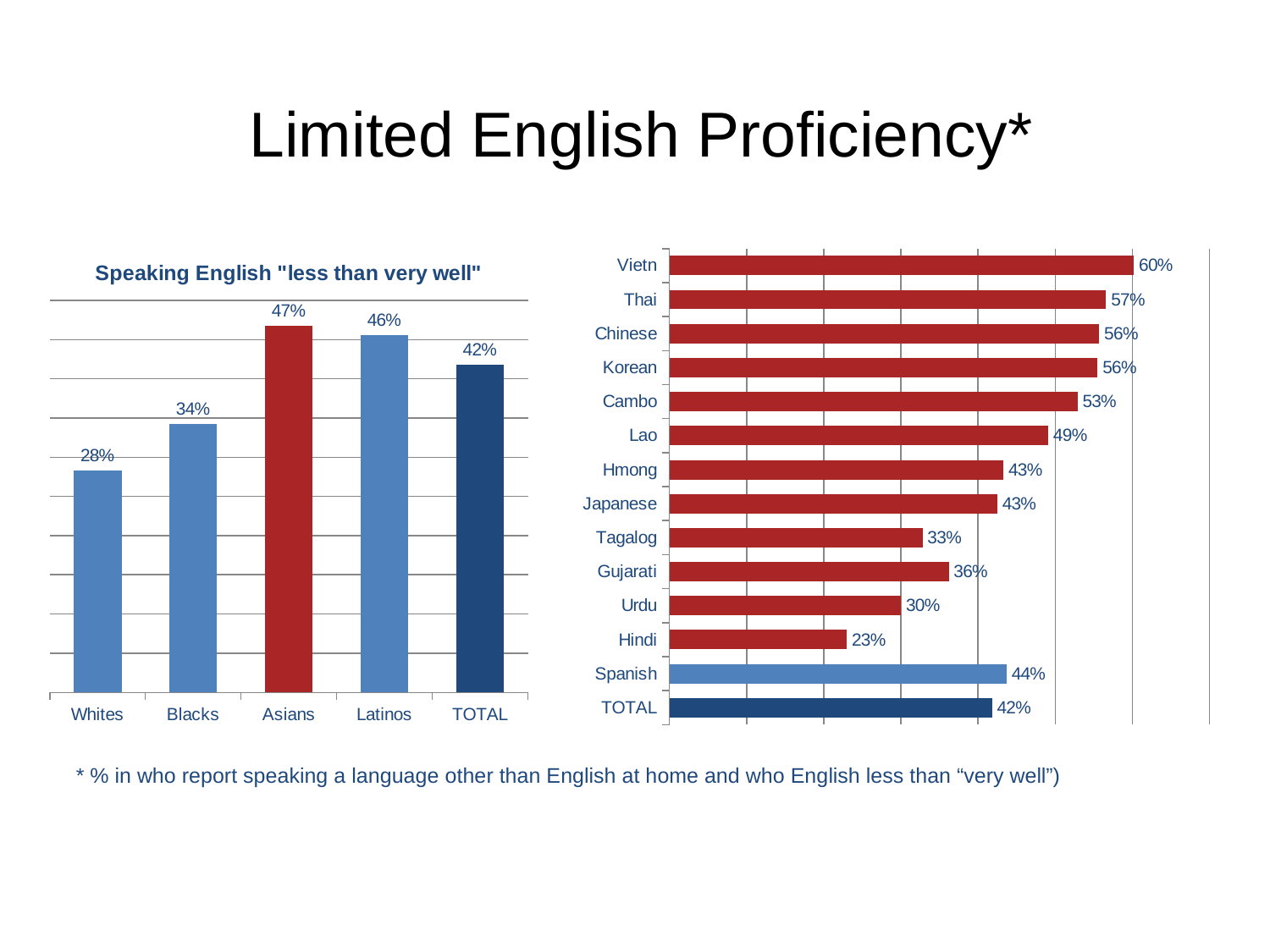

# Limited English Proficiency*

### Chart: Speaking English "less than very well"

| Category |  |
|---|---|
| Whites | 0.283 |
| Blacks | 0.342 |
| Asians | 0.468 |
| Latinos | 0.456 |
| TOTAL | 0.418 |

### Chart

| Category |  |
|---|---|
| Vietn | 0.602 |
| Thai | 0.566 |
| Chinese | 0.557 |
| Korean | 0.555 |
| Cambo | 0.529 |
| Lao | 0.491 |
| Hmong | 0.433 |
| Japanese | 0.425 |
| Tagalog | 0.328 |
| Gujarati | 0.362 |
| Urdu | 0.3 |
| Hindi | 0.23 |
| Spanish | 0.437 |
| TOTAL | 0.418 |
* % in who report speaking a language other than English at home and who English less than “very well”)